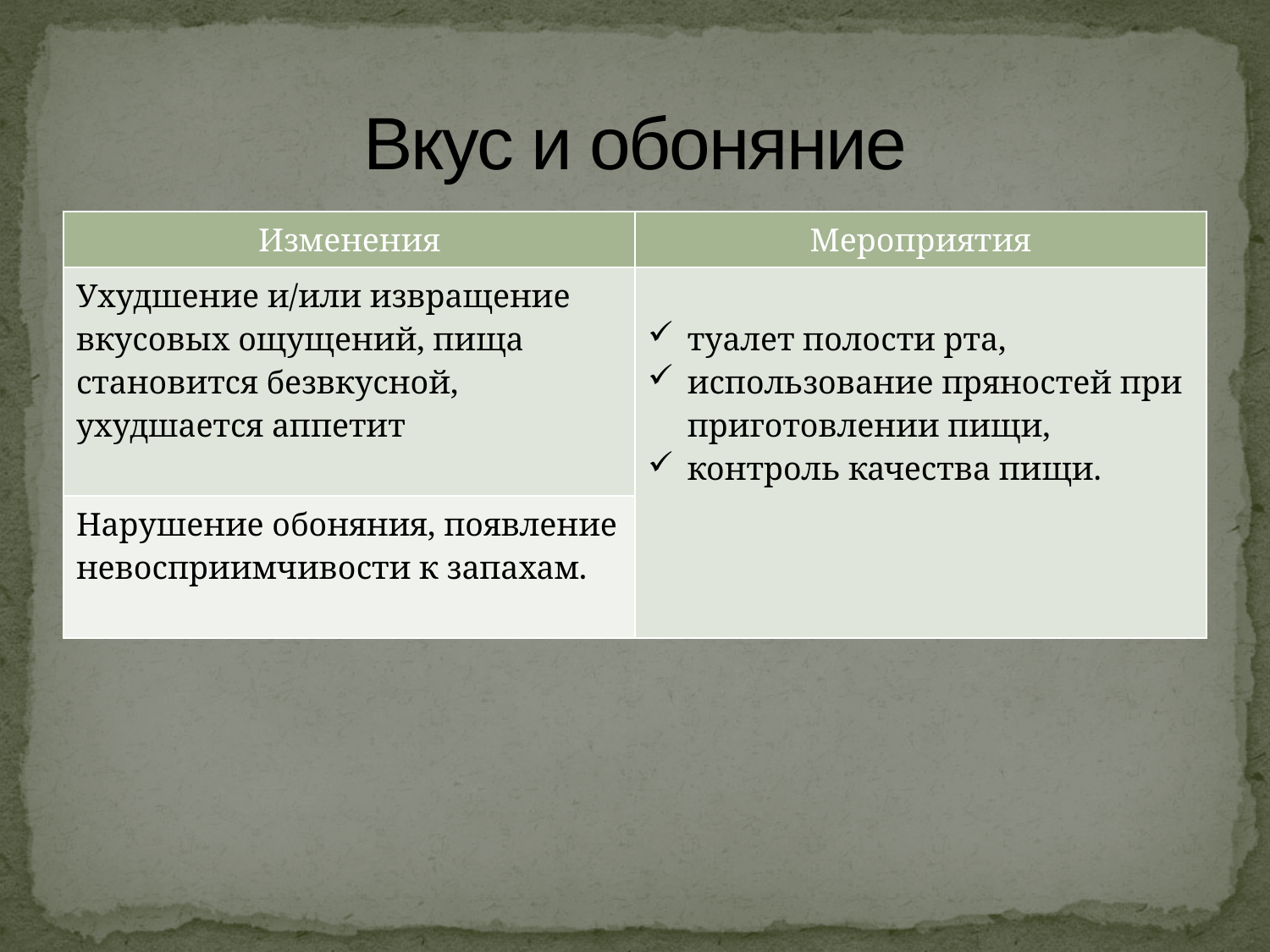

# Вкус и обоняние
| Изменения | Мероприятия |
| --- | --- |
| Ухудшение и/или извращение вкусовых ощущений, пища становится безвкусной, ухудшается аппетит | туалет полости рта, использование пряностей при приготовлении пищи, контроль качества пищи. |
| Нарушение обоняния, появление невосприимчивости к запахам. |  |